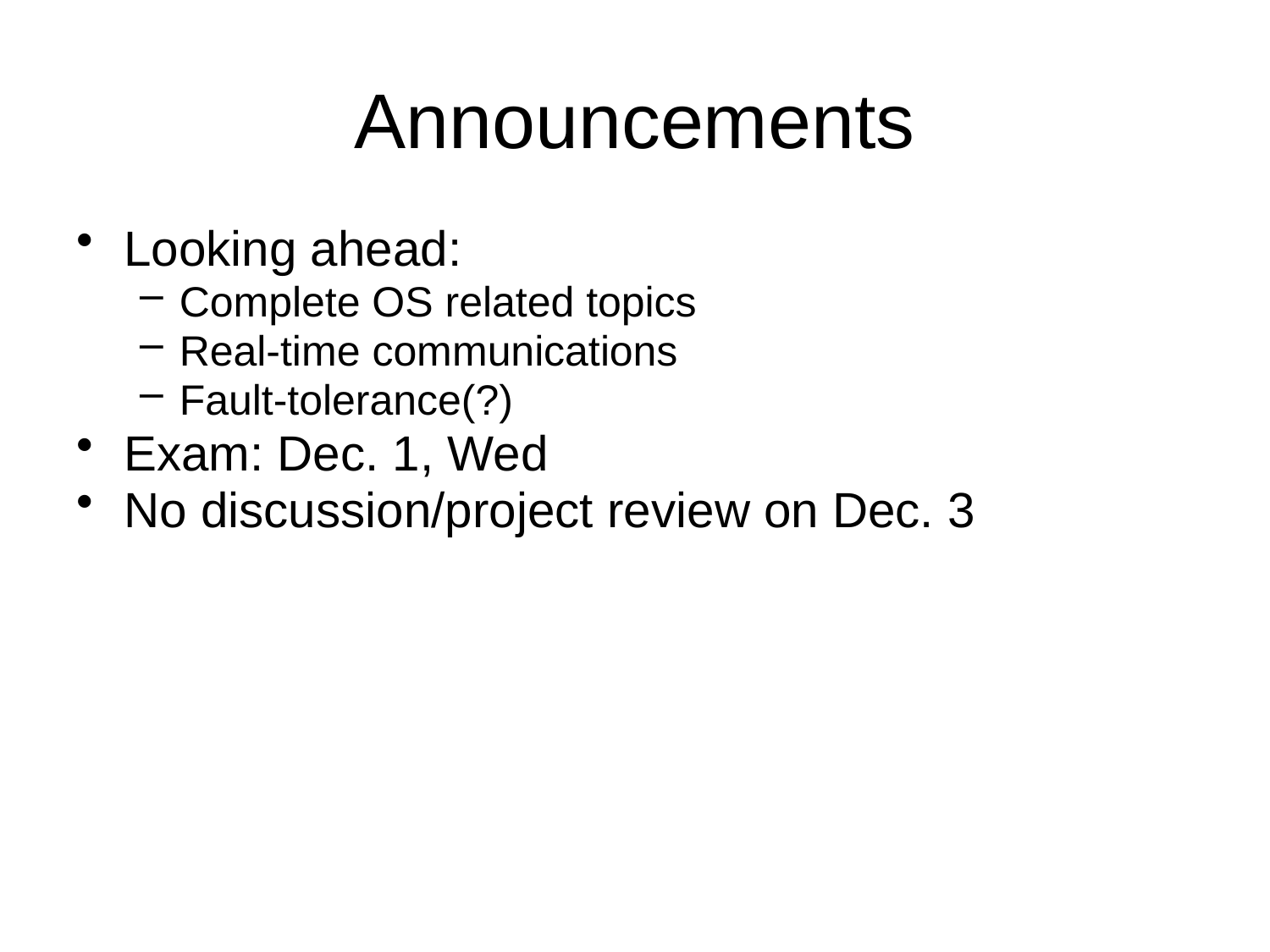

# Announcements
Looking ahead:
Complete OS related topics
Real-time communications
Fault-tolerance(?)
Exam: Dec. 1, Wed
No discussion/project review on Dec. 3